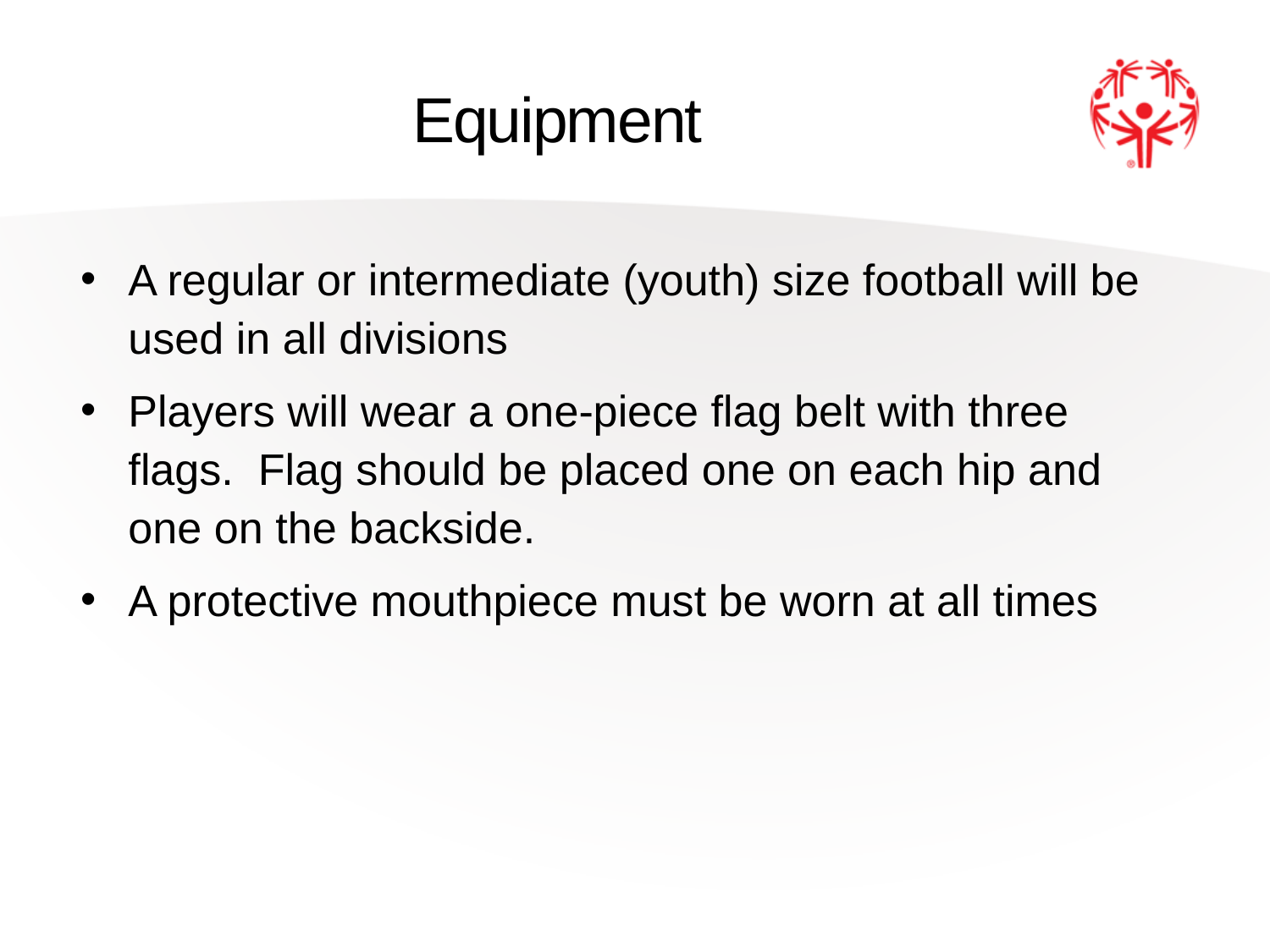

# Equipment
A regular or intermediate (youth) size football will be used in all divisions
Players will wear a one-piece flag belt with three flags.  Flag should be placed one on each hip and one on the backside.
A protective mouthpiece must be worn at all times